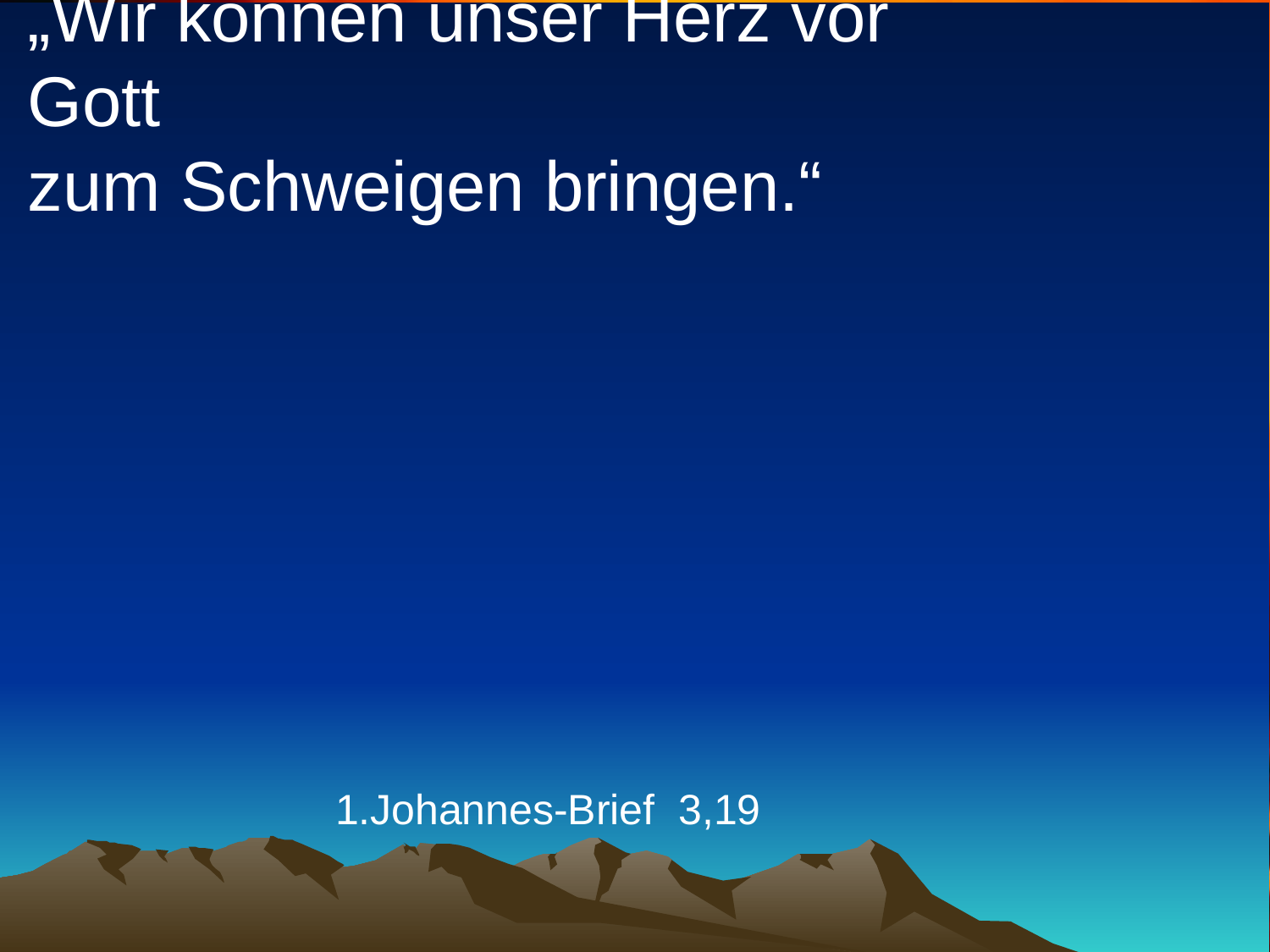

# „Wir können unser Herz vor Gott zum Schweigen bringen.“
1.Johannes-Brief  3,19